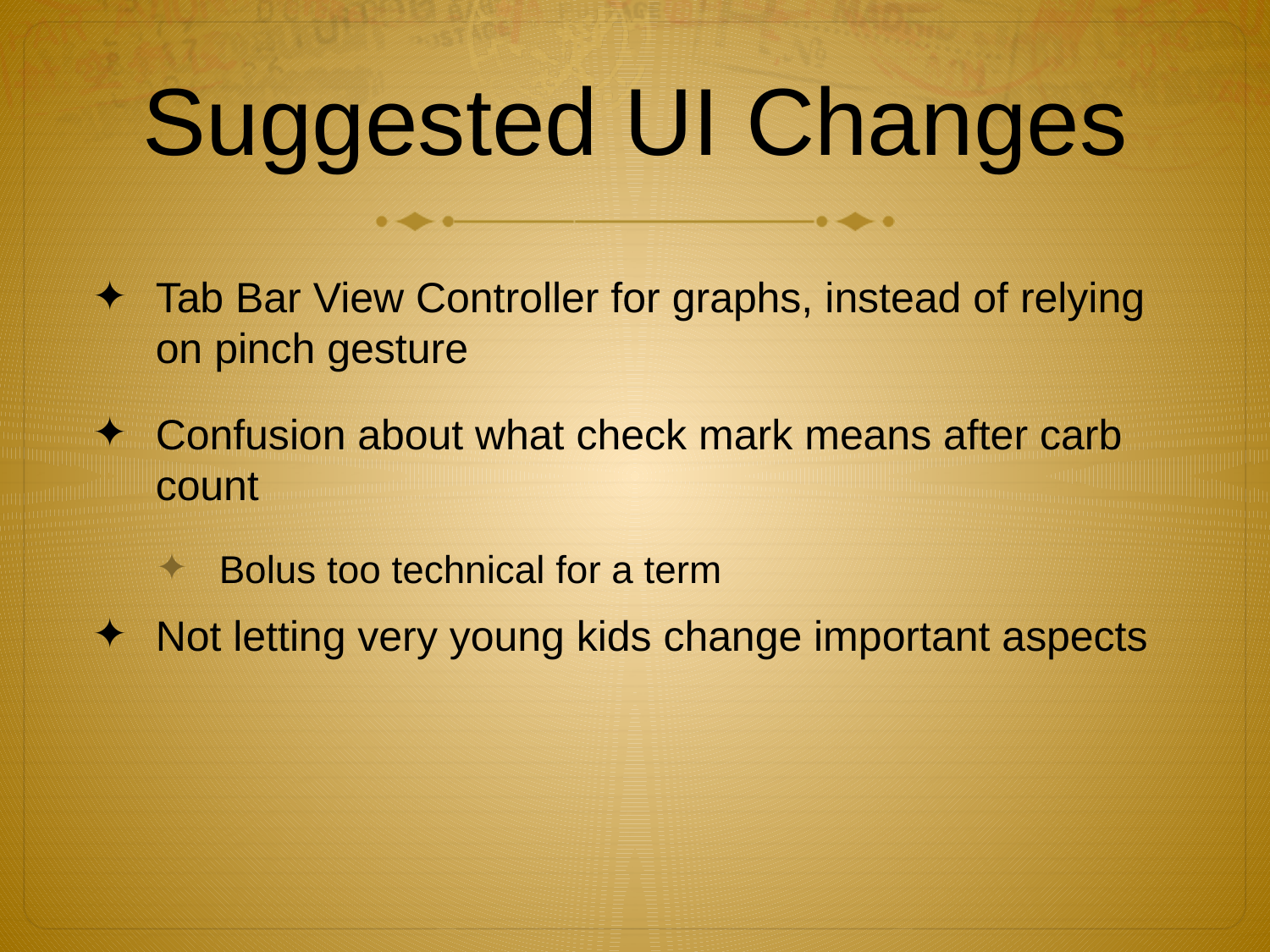

# Suggested UI Changes
Tab Bar View Controller for graphs, instead of relying on pinch gesture
Confusion about what check mark means after carb count
Bolus too technical for a term
Not letting very young kids change important aspects